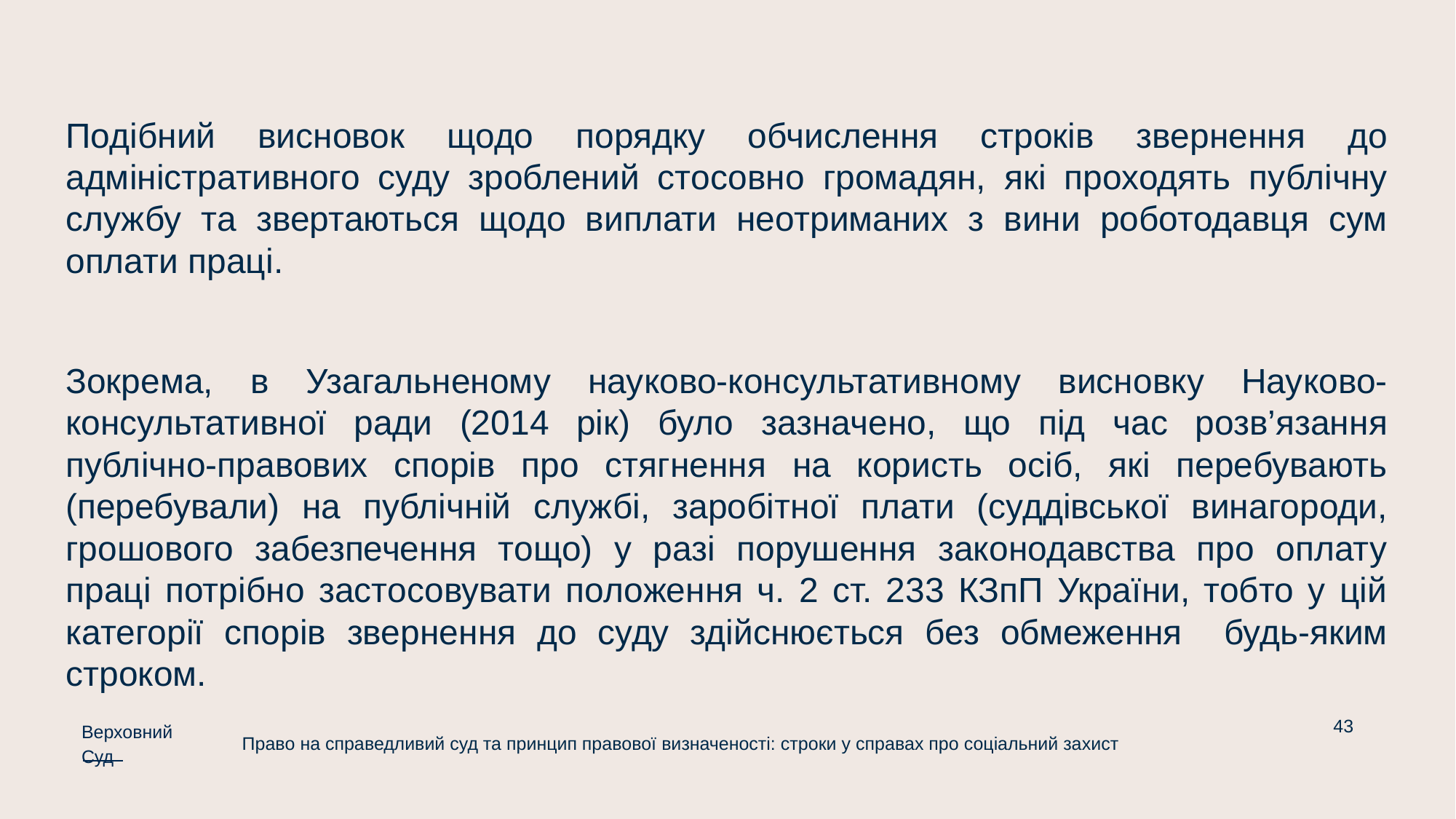

Подібний висновок щодо порядку обчислення строків звернення до адміністративного суду зроблений стосовно громадян, які проходять публічну службу та звертаються щодо виплати неотриманих з вини роботодавця сум оплати праці.

Зокрема, в Узагальненому науково-консультативному висновку Науково-консультативної ради (2014 рік) було зазначено, що під час розв’язання публічно-правових спорів про стягнення на користь осіб, які перебувають (перебували) на публічній службі, заробітної плати (суддівської винагороди, грошового забезпечення тощо) у разі порушення законодавства про оплату праці потрібно застосовувати положення ч. 2 ст. 233 КЗпП України, тобто у цій категорії спорів звернення до суду здійснюється без обмеження  будь-яким строком.
43
Верховний Суд
Право на справедливий суд та принцип правової визначеності: строки у справах про соціальний захист